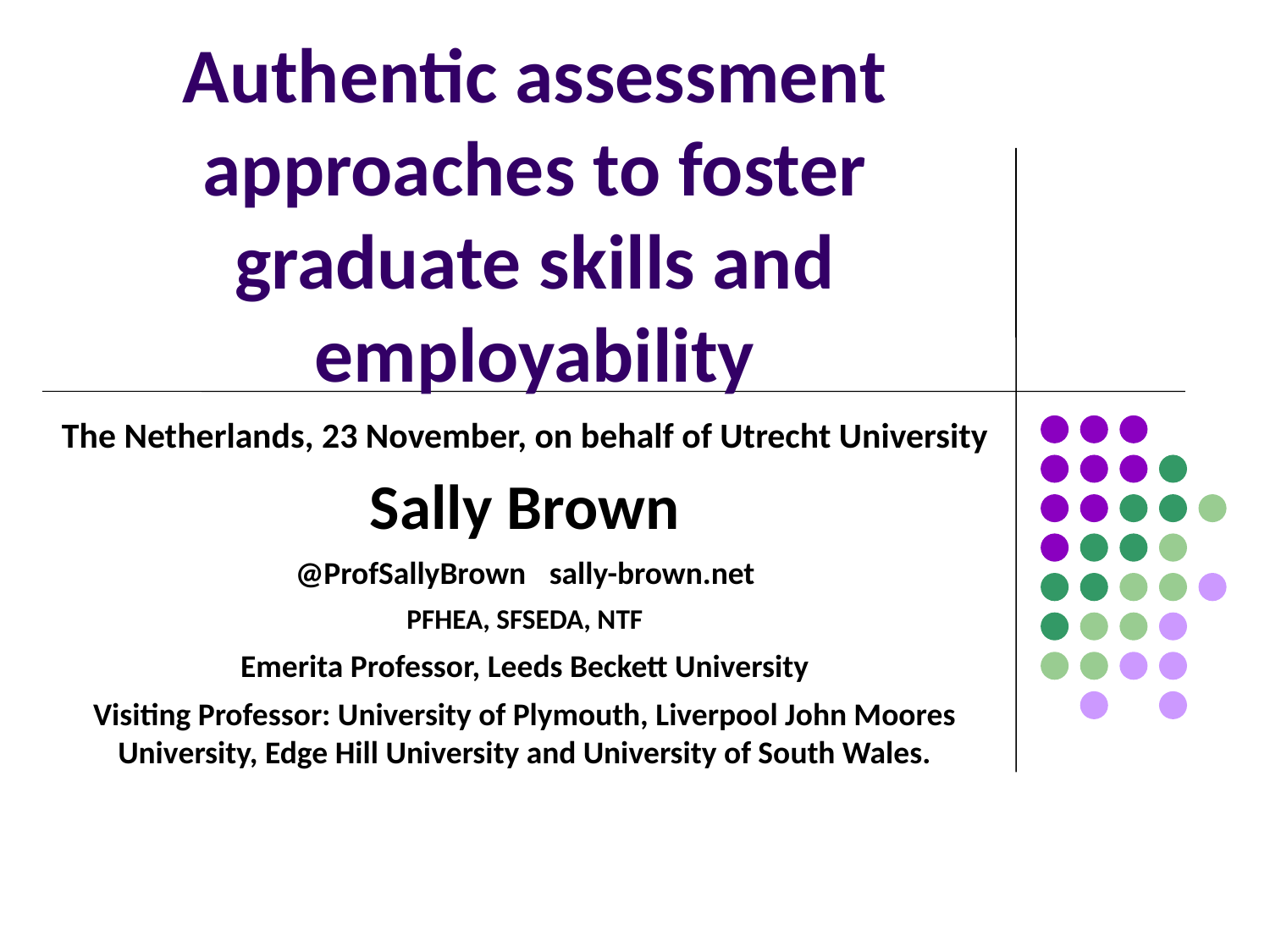

# Authentic assessment approaches to foster graduate skills and employability
The Netherlands, 23 November, on behalf of Utrecht University
Sally Brown
@ProfSallyBrown 	sally-brown.net
PFHEA, SFSEDA, NTF
Emerita Professor, Leeds Beckett University
Visiting Professor: University of Plymouth, Liverpool John Moores University, Edge Hill University and University of South Wales.